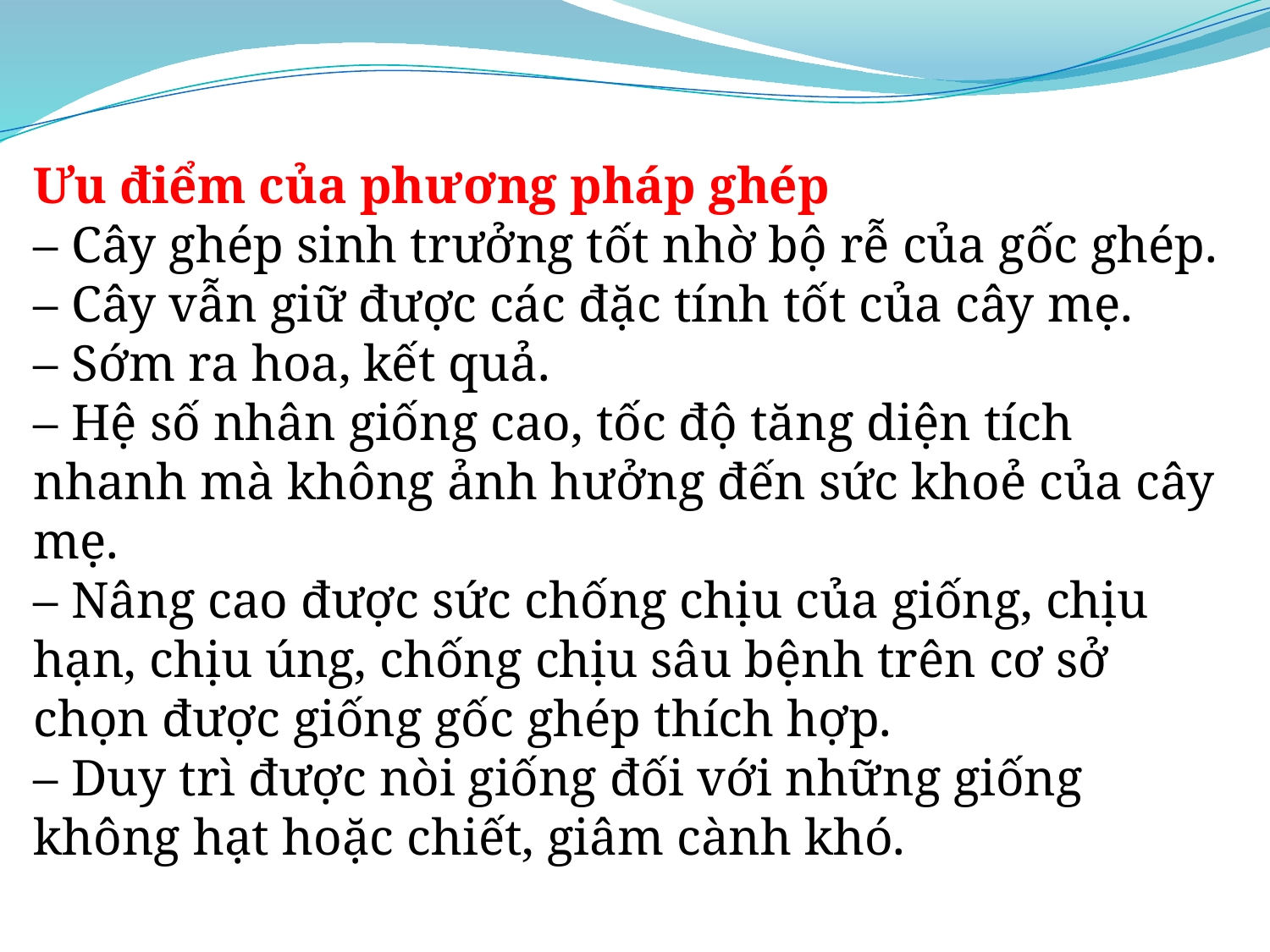

Ưu điểm của phương pháp ghép
– Cây ghép sinh trưởng tốt nhờ bộ rễ của gốc ghép.
– Cây vẫn giữ được các đặc tính tốt của cây mẹ.
– Sớm ra hoa, kết quả.
– Hệ số nhân giống cao, tốc độ tăng diện tích nhanh mà không ảnh hưởng đến sức khoẻ của cây mẹ.
– Nâng cao được sức chống chịu của giống, chịu hạn, chịu úng, chống chịu sâu bệnh trên cơ sở chọn được giống gốc ghép thích hợp.
– Duy trì được nòi giống đối với những giống không hạt hoặc chiết, giâm cành khó.